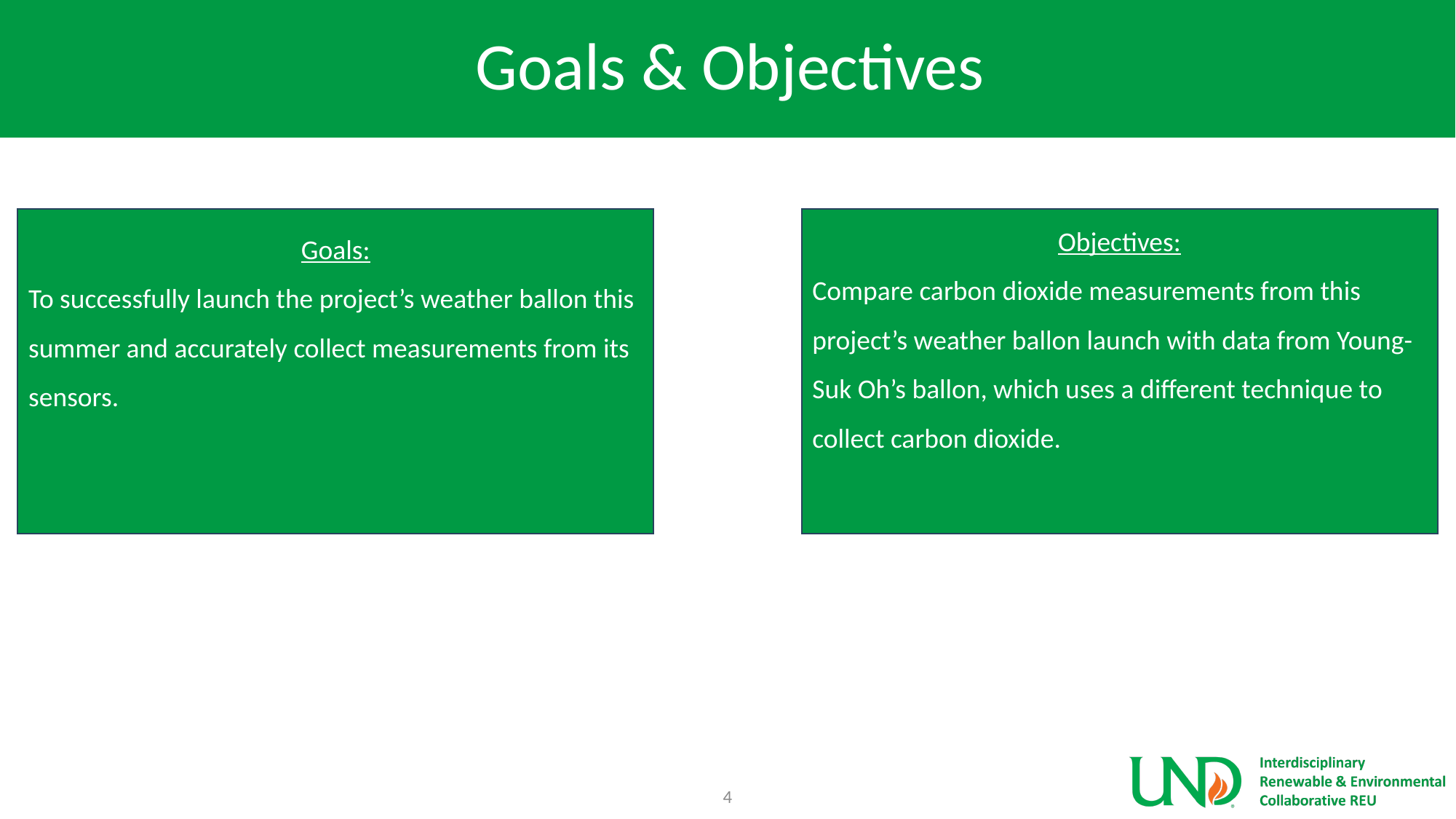

# Goals & Objectives

Goals:
To successfully launch the project’s weather ballon this summer and accurately collect measurements from its sensors.

Objectives:
Compare carbon dioxide measurements from this project’s weather ballon launch with data from Young-Suk Oh’s ballon, which uses a different technique to collect carbon dioxide.

4